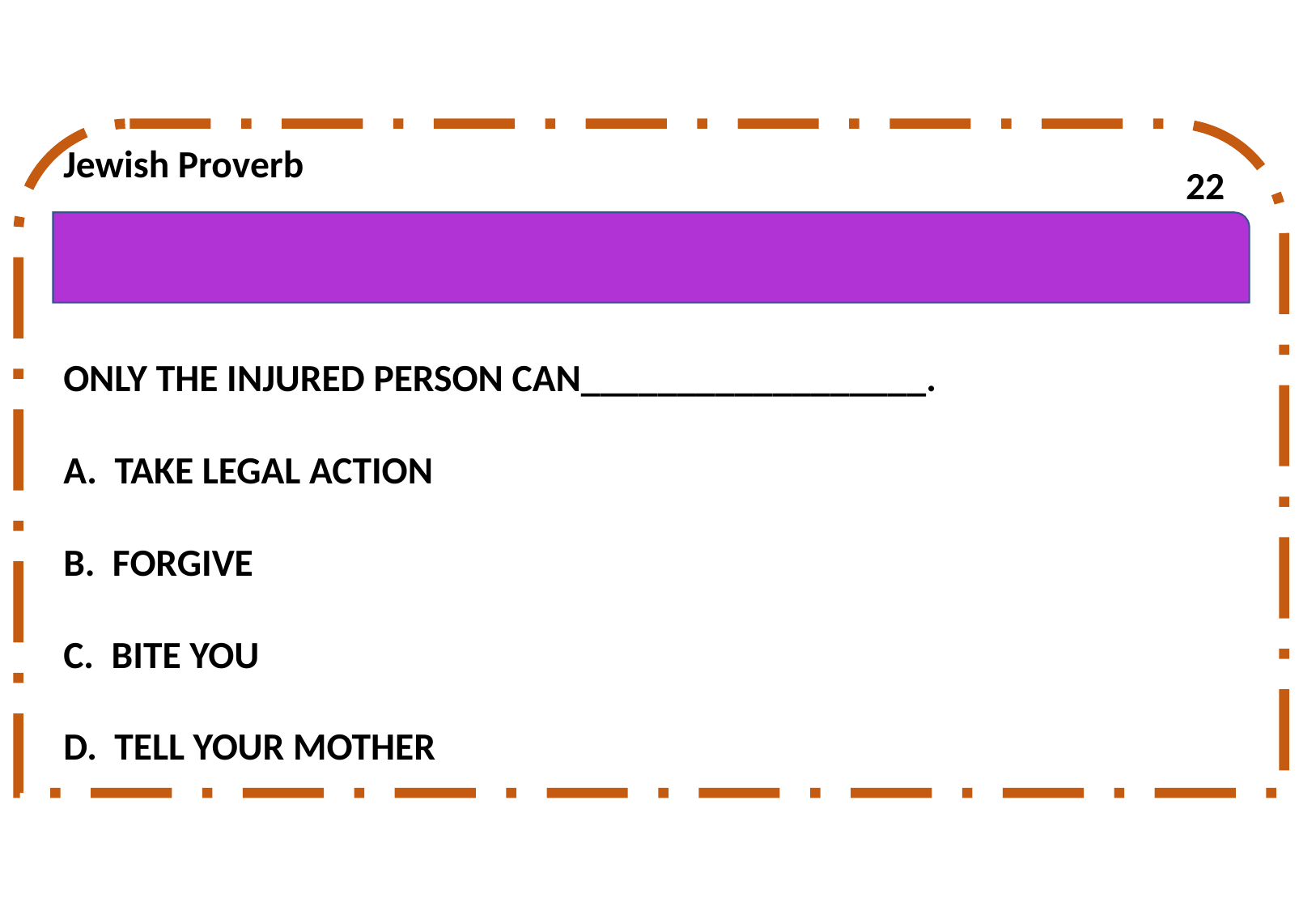

Jewish Proverb

B.  Meaning: True forgiveness can only come from the person who has       been hurt.

ONLY THE INJURED PERSON CAN__________________.

A.  TAKE LEGAL ACTION

B.  FORGIVE

C.  BITE YOU

D.  TELL YOUR MOTHER

22